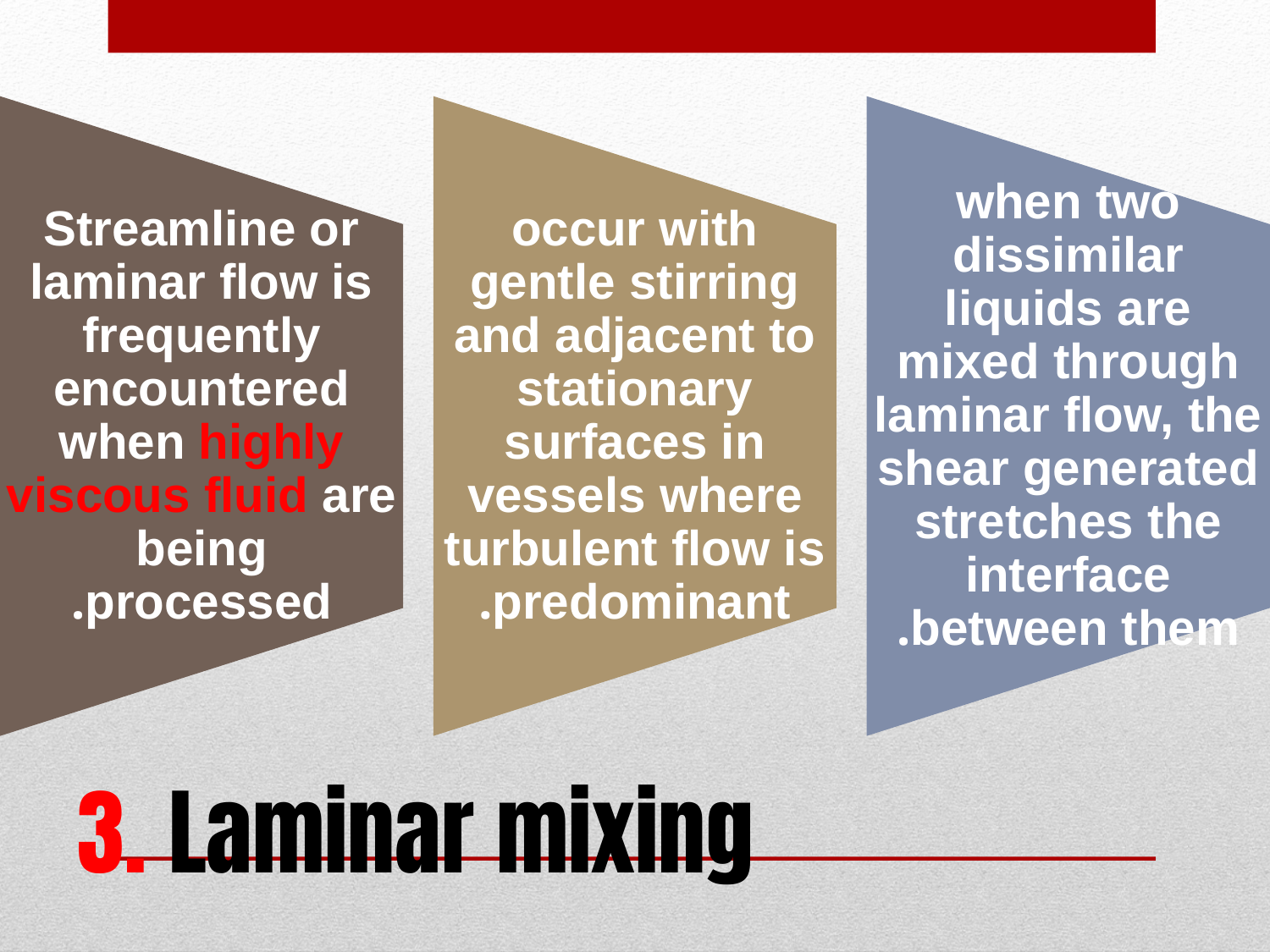

Streamline or laminar flow is frequently encountered when highly viscous fluid are being processed.
occur with gentle stirring and adjacent to stationary surfaces in vessels where turbulent flow is predominant.
when two dissimilar liquids are mixed through laminar flow, the shear generated stretches the interface between them.
# 3. Laminar mixing